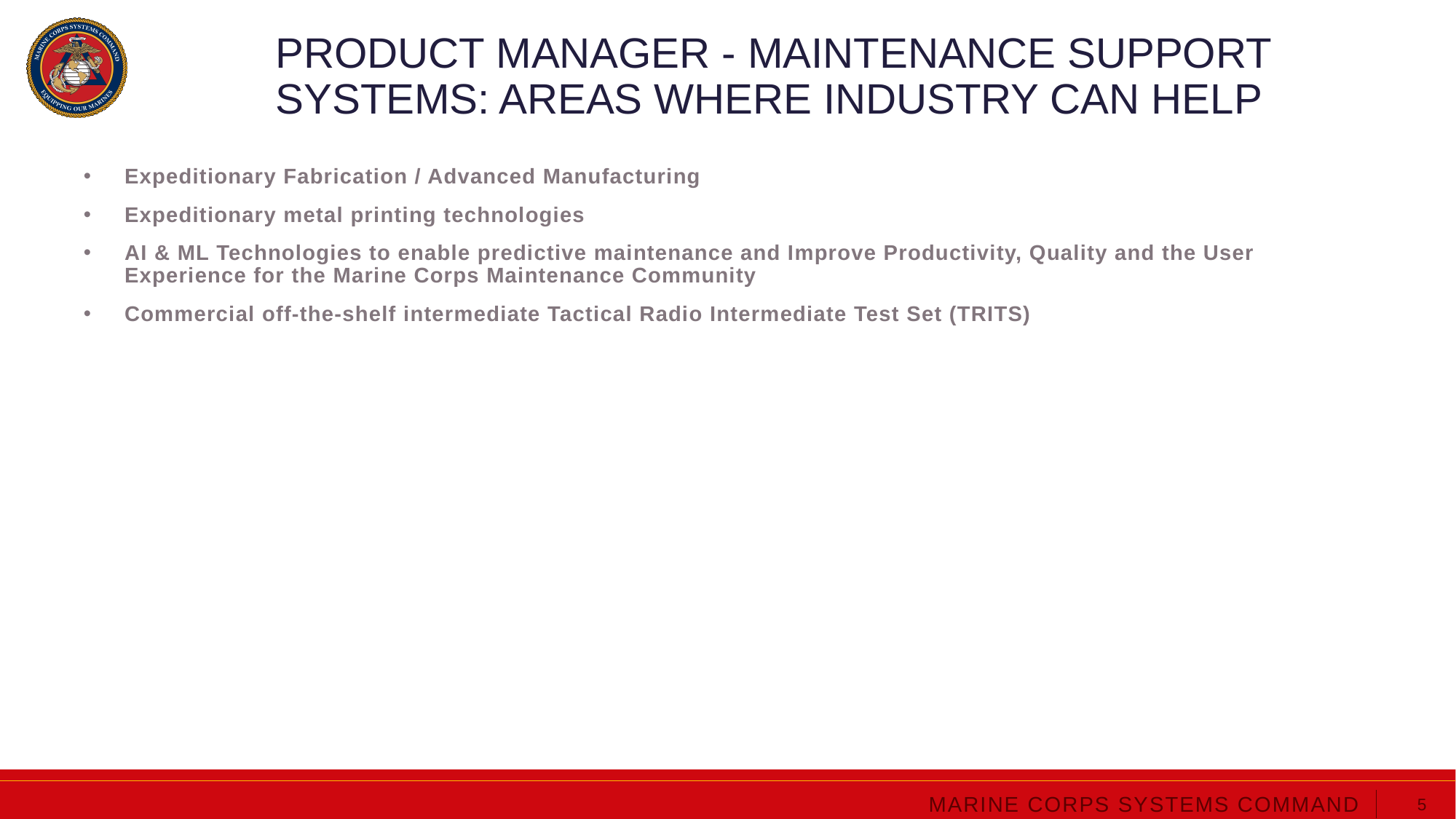

# Product manager - Maintenance support systems: Areas where industry can help
Expeditionary Fabrication / Advanced Manufacturing
Expeditionary metal printing technologies
AI & ML Technologies to enable predictive maintenance and Improve Productivity, Quality and the User Experience for the Marine Corps Maintenance Community
Commercial off-the-shelf intermediate Tactical Radio Intermediate Test Set (TRITS)